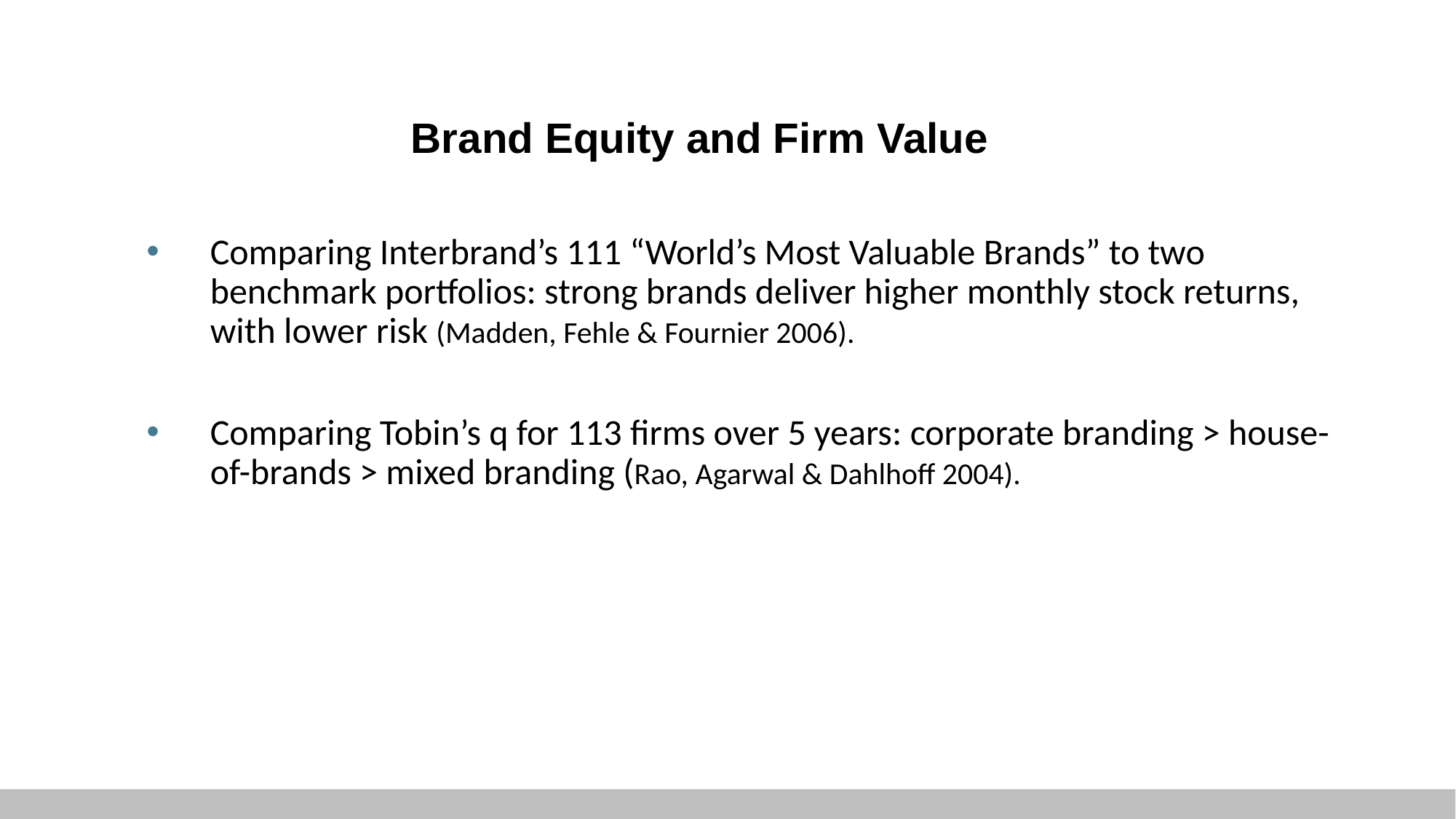

# Brand Equity and Firm Value
Comparing Interbrand’s 111 “World’s Most Valuable Brands” to two benchmark portfolios: strong brands deliver higher monthly stock returns, with lower risk (Madden, Fehle & Fournier 2006).

Comparing Tobin’s q for 113 firms over 5 years: corporate branding > house-of-brands > mixed branding (Rao, Agarwal & Dahlhoff 2004).